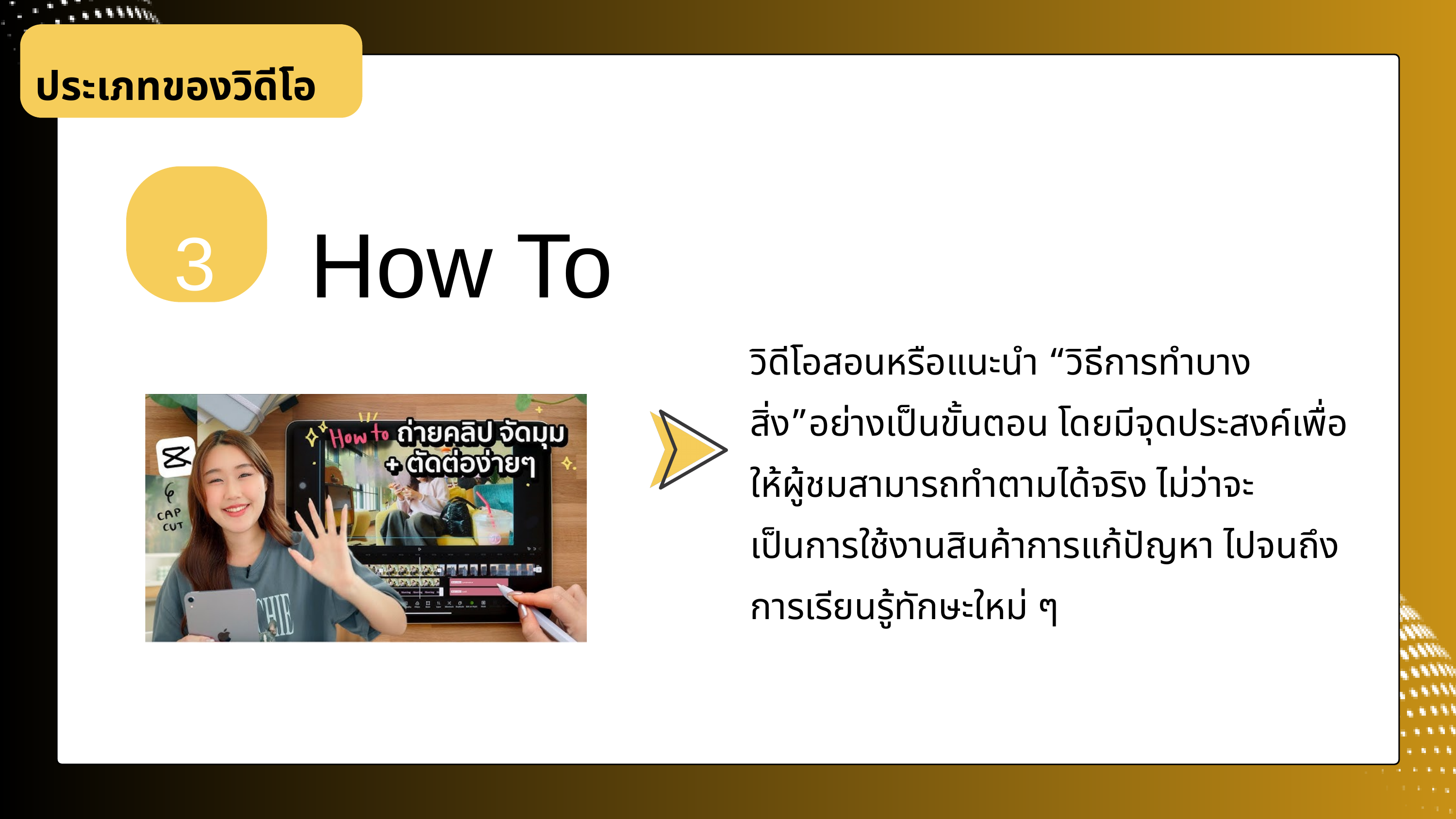

ประเภทของวิดีโอ

3
How To
วิดีโอสอนหรือแนะนำ “วิธีการทำบางสิ่ง”อย่างเป็นขั้นตอน โดยมีจุดประสงค์เพื่อให้ผู้ชมสามารถทำตามได้จริง ไม่ว่าจะเป็นการใช้งานสินค้าการแก้ปัญหา ไปจนถึงการเรียนรู้ทักษะใหม่ ๆ